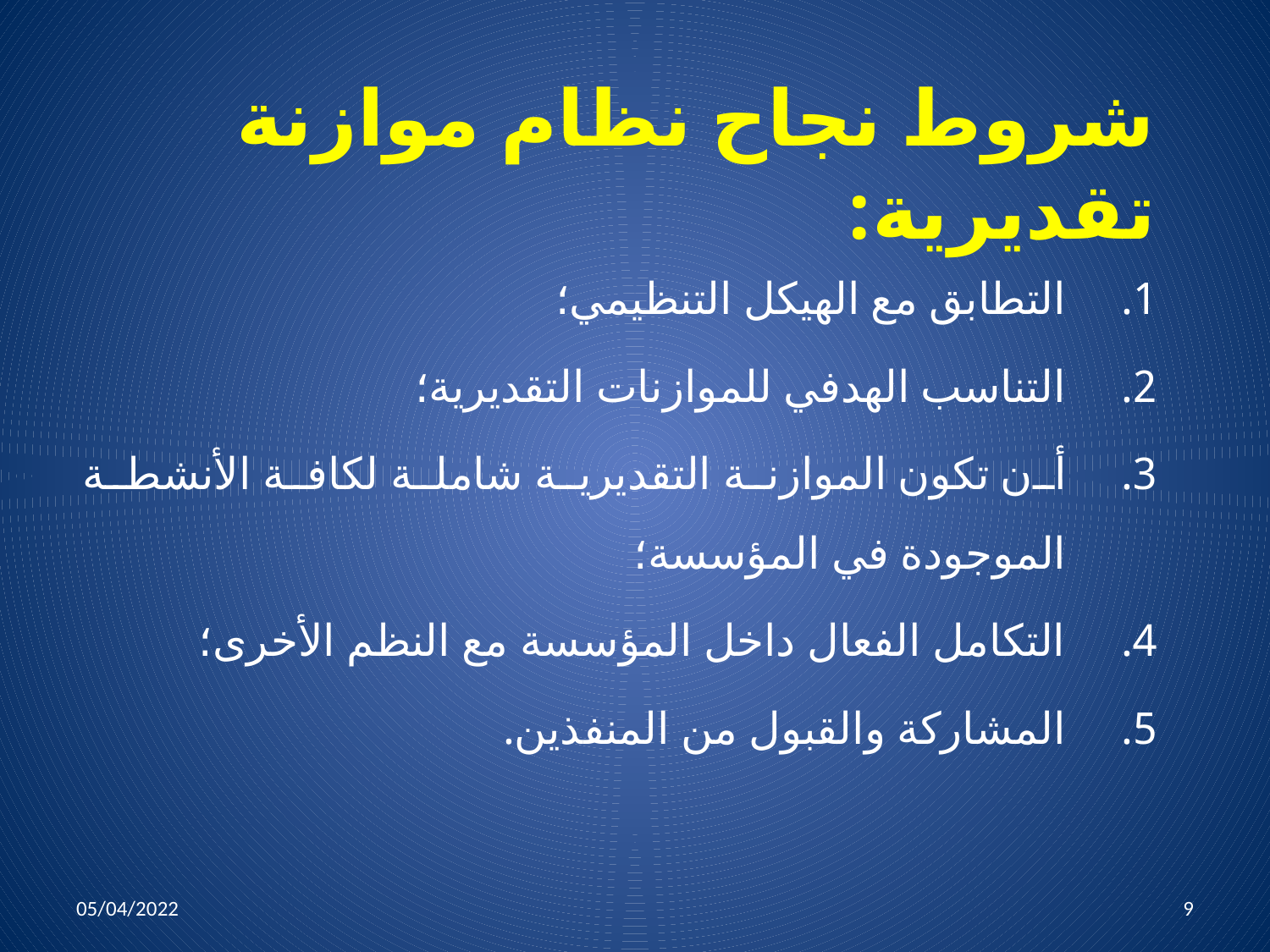

# شروط نجاح نظام موازنة تقديرية:
التطابق مع الهيكل التنظيمي؛
التناسب الهدفي للموازنات التقديرية؛
أن تكون الموازنة التقديرية شاملة لكافة الأنشطة الموجودة في المؤسسة؛
التكامل الفعال داخل المؤسسة مع النظم الأخرى؛
المشاركة والقبول من المنفذين.

05/04/2022
9